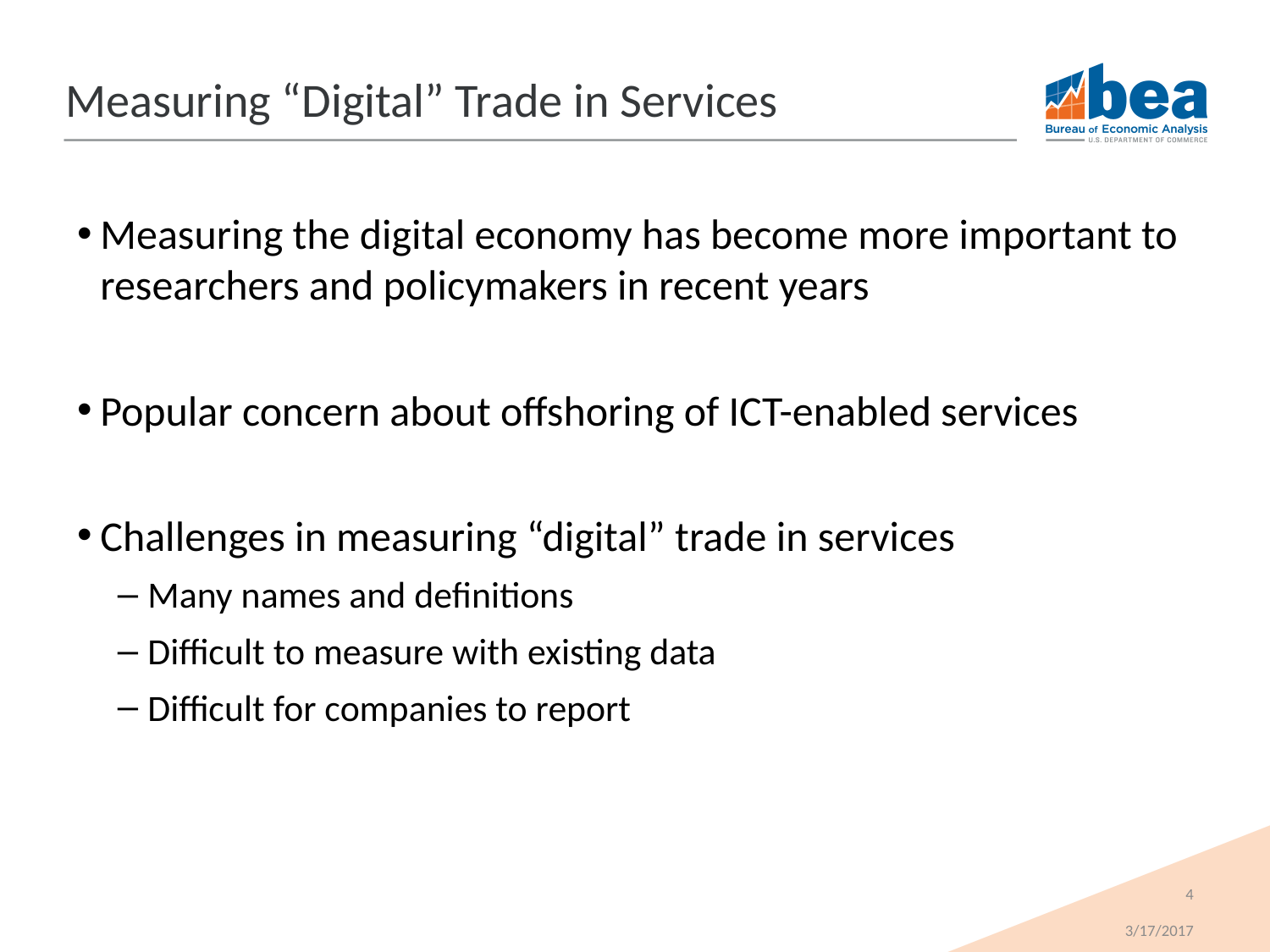

# Measuring “Digital” Trade in Services
Measuring the digital economy has become more important to researchers and policymakers in recent years

Popular concern about offshoring of ICT-enabled services

Challenges in measuring “digital” trade in services
Many names and definitions
Difficult to measure with existing data
Difficult for companies to report

4
3/17/2017